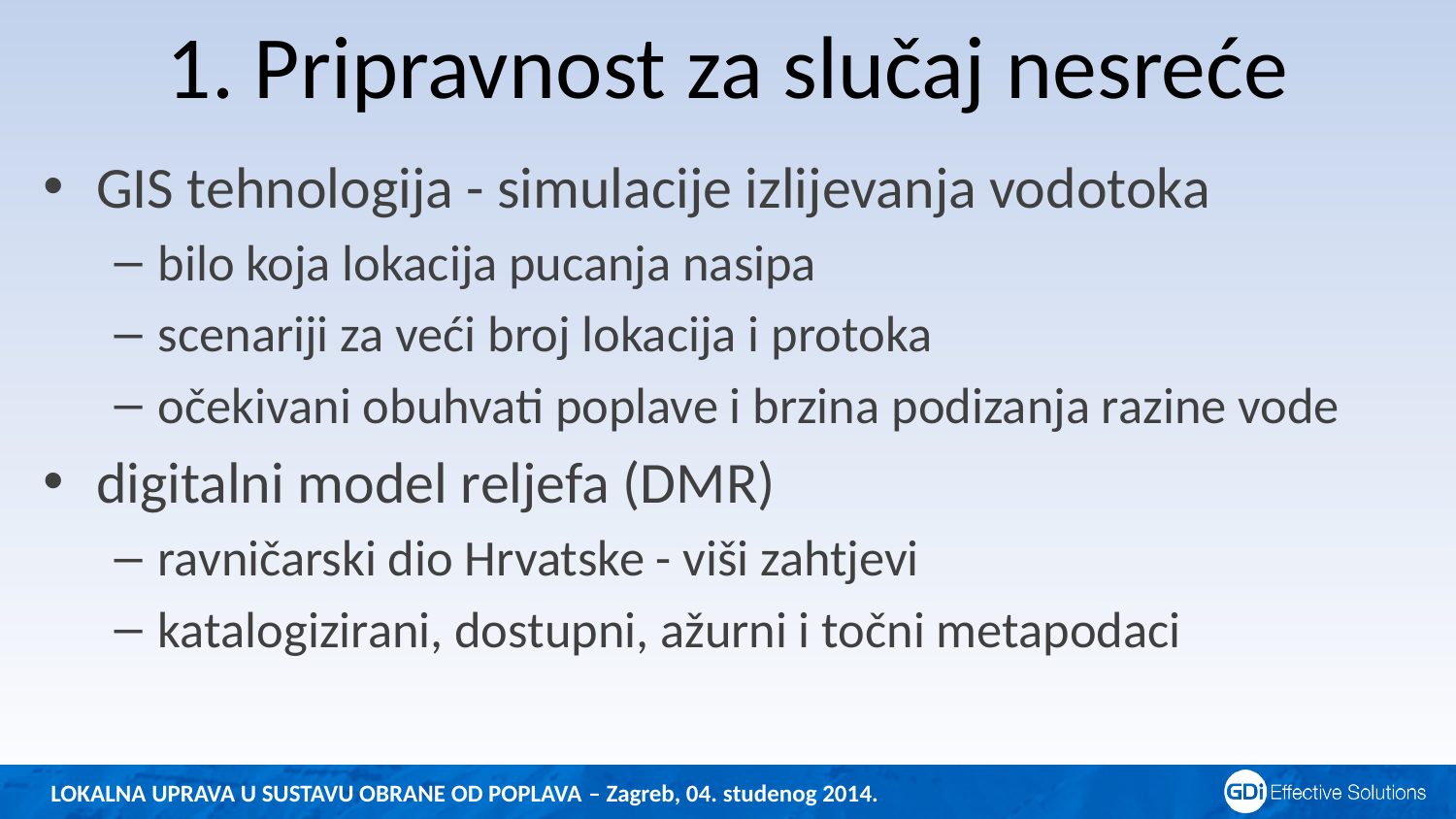

# 1. Pripravnost za slučaj nesreće
GIS tehnologija - simulacije izlijevanja vodotoka
bilo koja lokacija pucanja nasipa
scenariji za veći broj lokacija i protoka
očekivani obuhvati poplave i brzina podizanja razine vode
digitalni model reljefa (DMR)
ravničarski dio Hrvatske - viši zahtjevi
katalogizirani, dostupni, ažurni i točni metapodaci